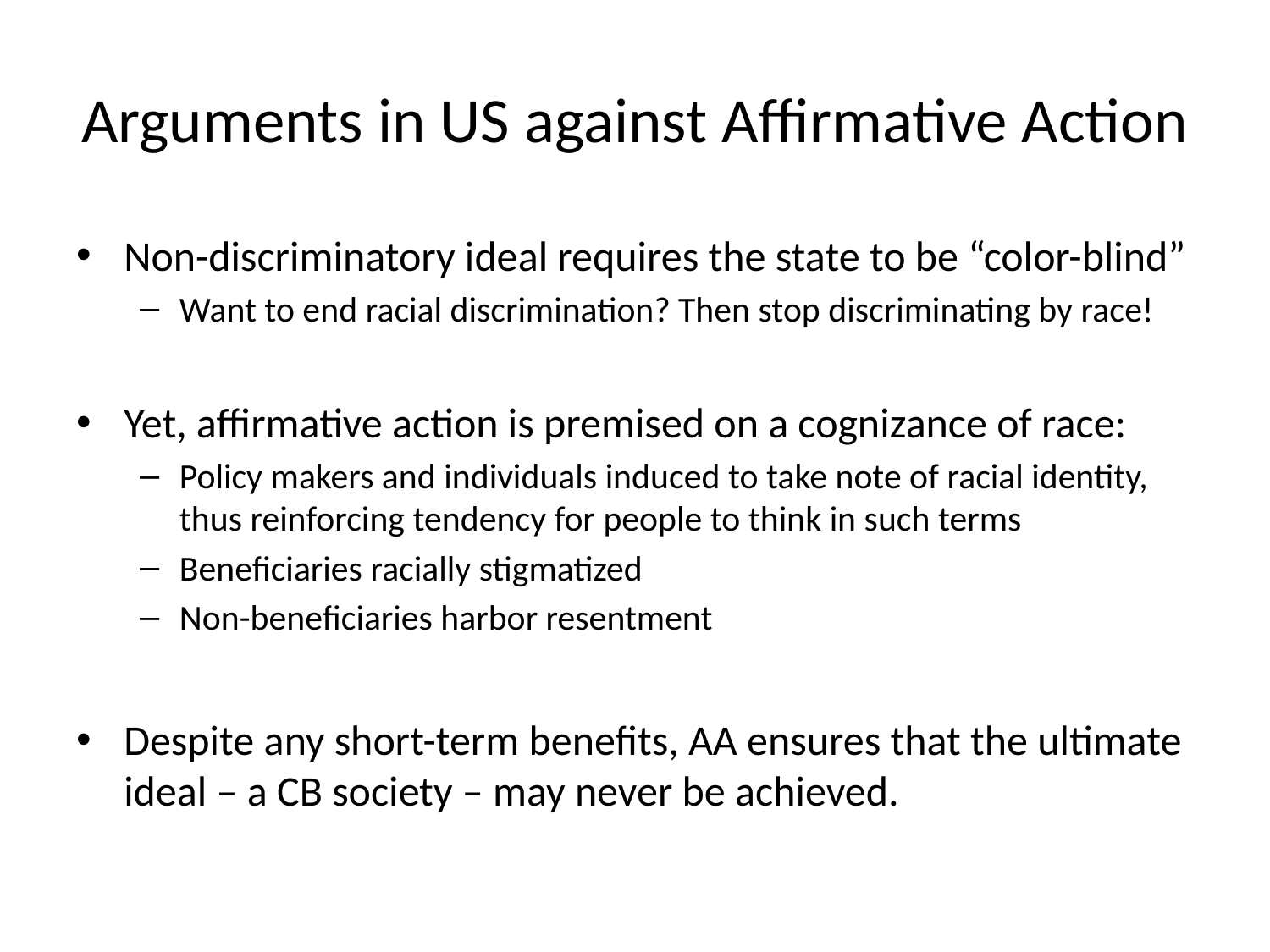

# Arguments in US against Affirmative Action
Non-discriminatory ideal requires the state to be “color-blind”
Want to end racial discrimination? Then stop discriminating by race!

Yet, affirmative action is premised on a cognizance of race:
Policy makers and individuals induced to take note of racial identity, thus reinforcing tendency for people to think in such terms
Beneficiaries racially stigmatized
Non-beneficiaries harbor resentment

Despite any short-term benefits, AA ensures that the ultimate ideal – a CB society – may never be achieved.